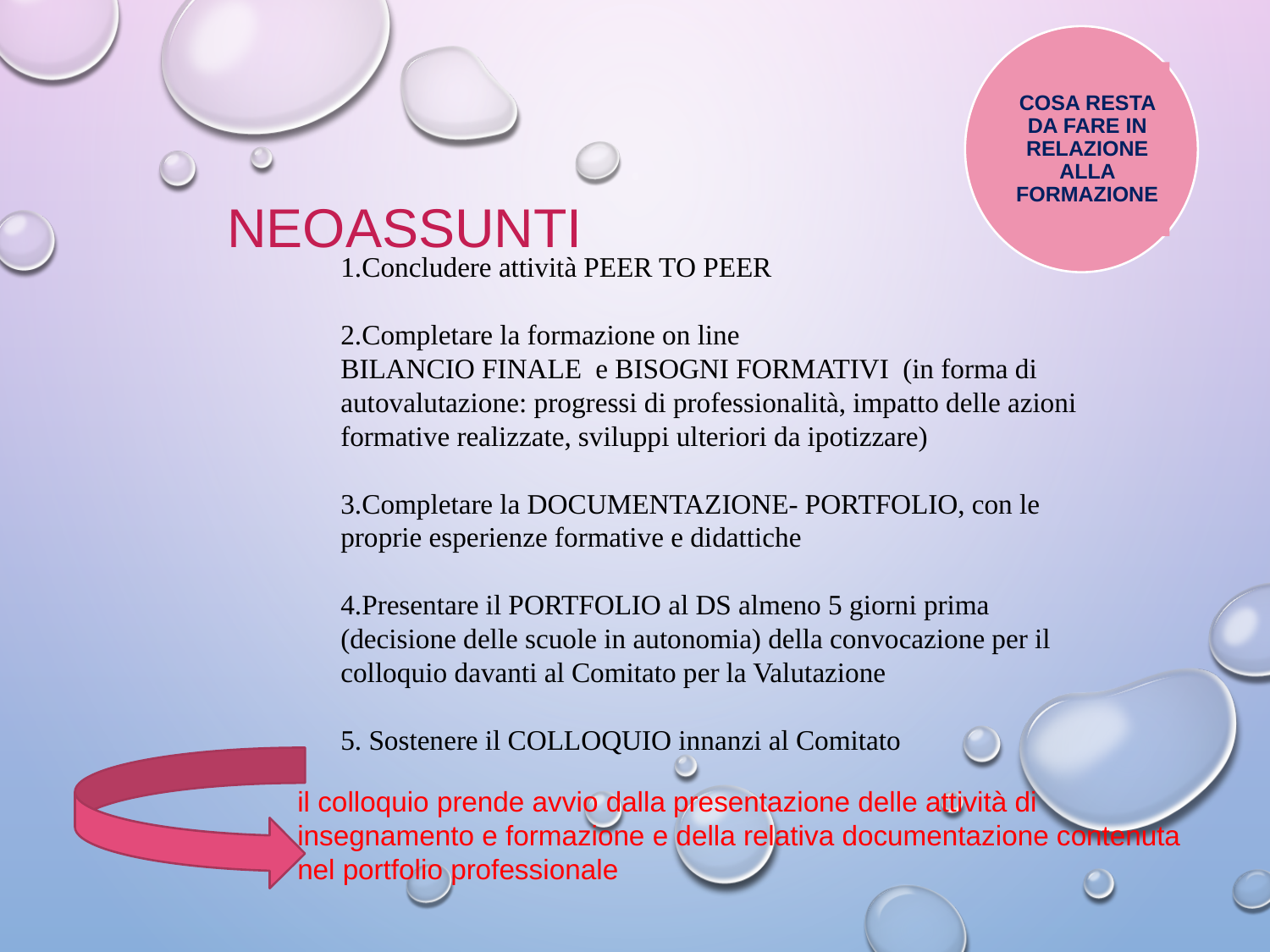

COSA RESTA DA FARE IN RELAZIONE ALLA FORMAZIONE
# NEOASSUNTI
1.Concludere attività PEER TO PEER

2.Completare la formazione on line
BILANCIO FINALE  e BISOGNI FORMATIVI  (in forma di autovalutazione: progressi di professionalità, impatto delle azioni formative realizzate, sviluppi ulteriori da ipotizzare)

3.Completare la DOCUMENTAZIONE- PORTFOLIO, con le proprie esperienze formative e didattiche

4.Presentare il PORTFOLIO al DS almeno 5 giorni prima (decisione delle scuole in autonomia) della convocazione per il colloquio davanti al Comitato per la Valutazione

5. Sostenere il COLLOQUIO innanzi al Comitato

il colloquio prende avvio dalla presentazione delle attività di insegnamento e formazione e della relativa documentazione contenuta nel portfolio professionale